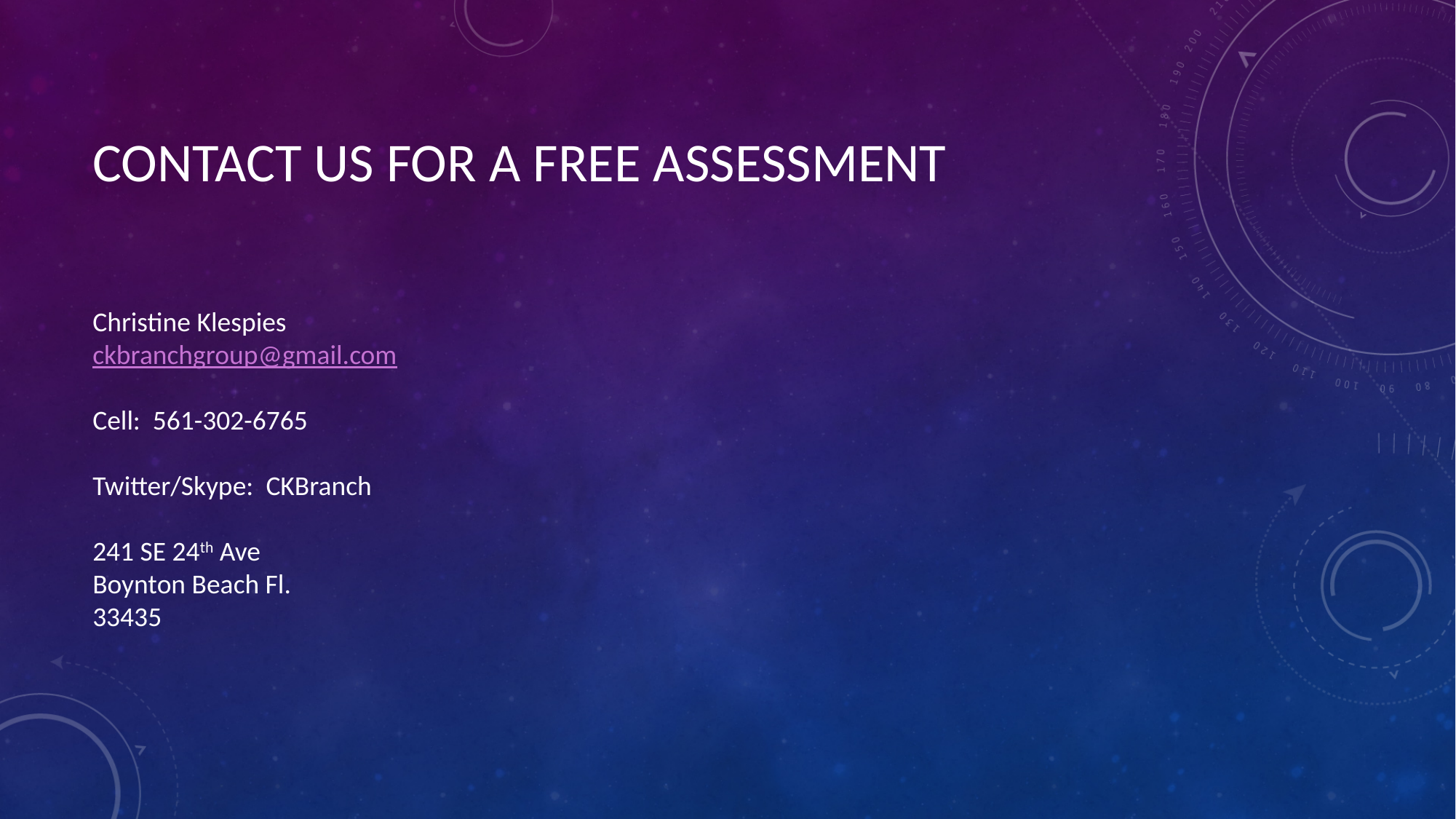

# Contact us for a free assessment
Christine Klespies
ckbranchgroup@gmail.com

Cell:  561-302-6765

Twitter/Skype:  CKBranch

241 SE 24th Ave
Boynton Beach Fl.
33435